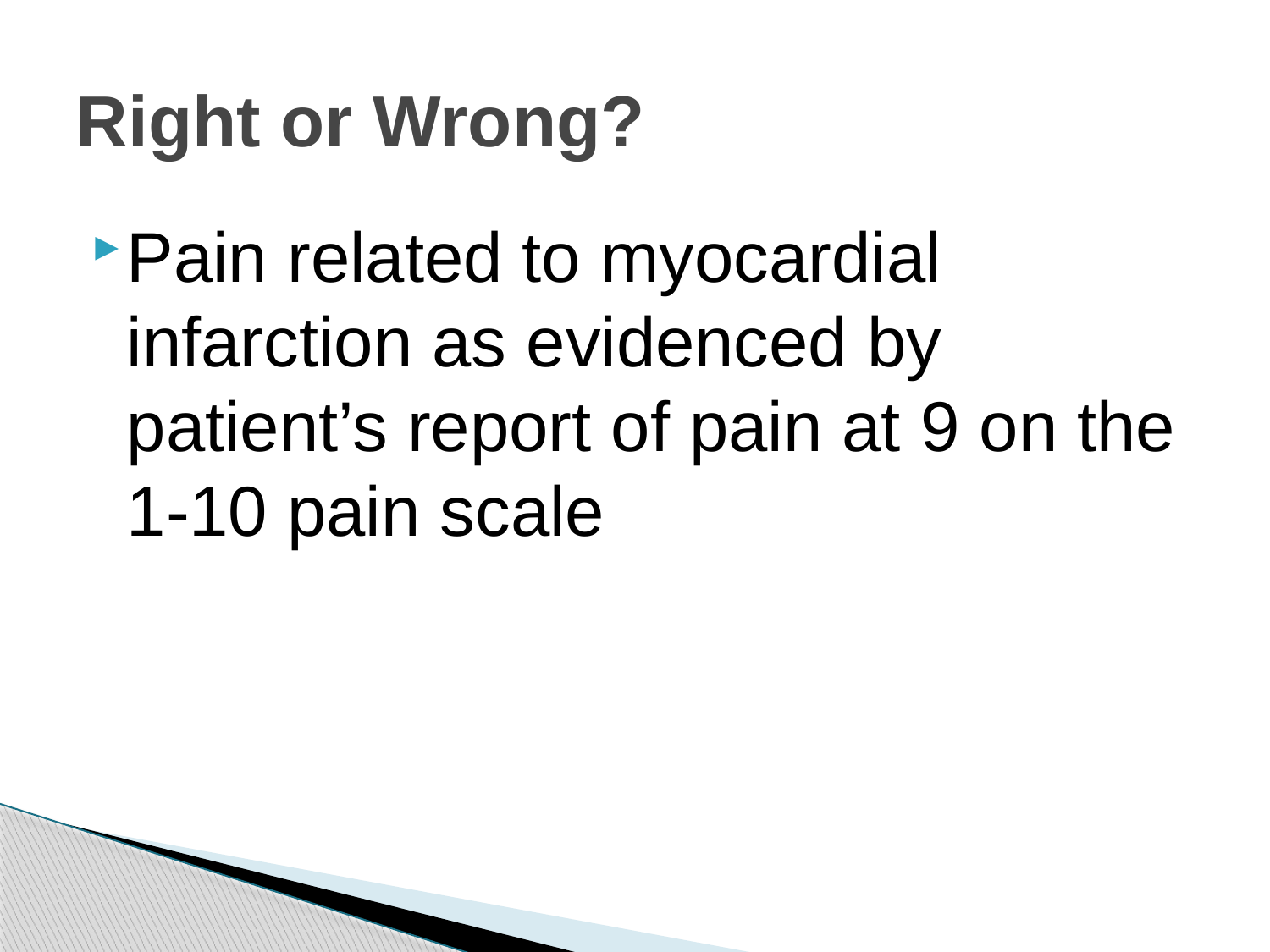

# Right or Wrong?
Pain related to myocardial infarction as evidenced by patient’s report of pain at 9 on the 1-10 pain scale